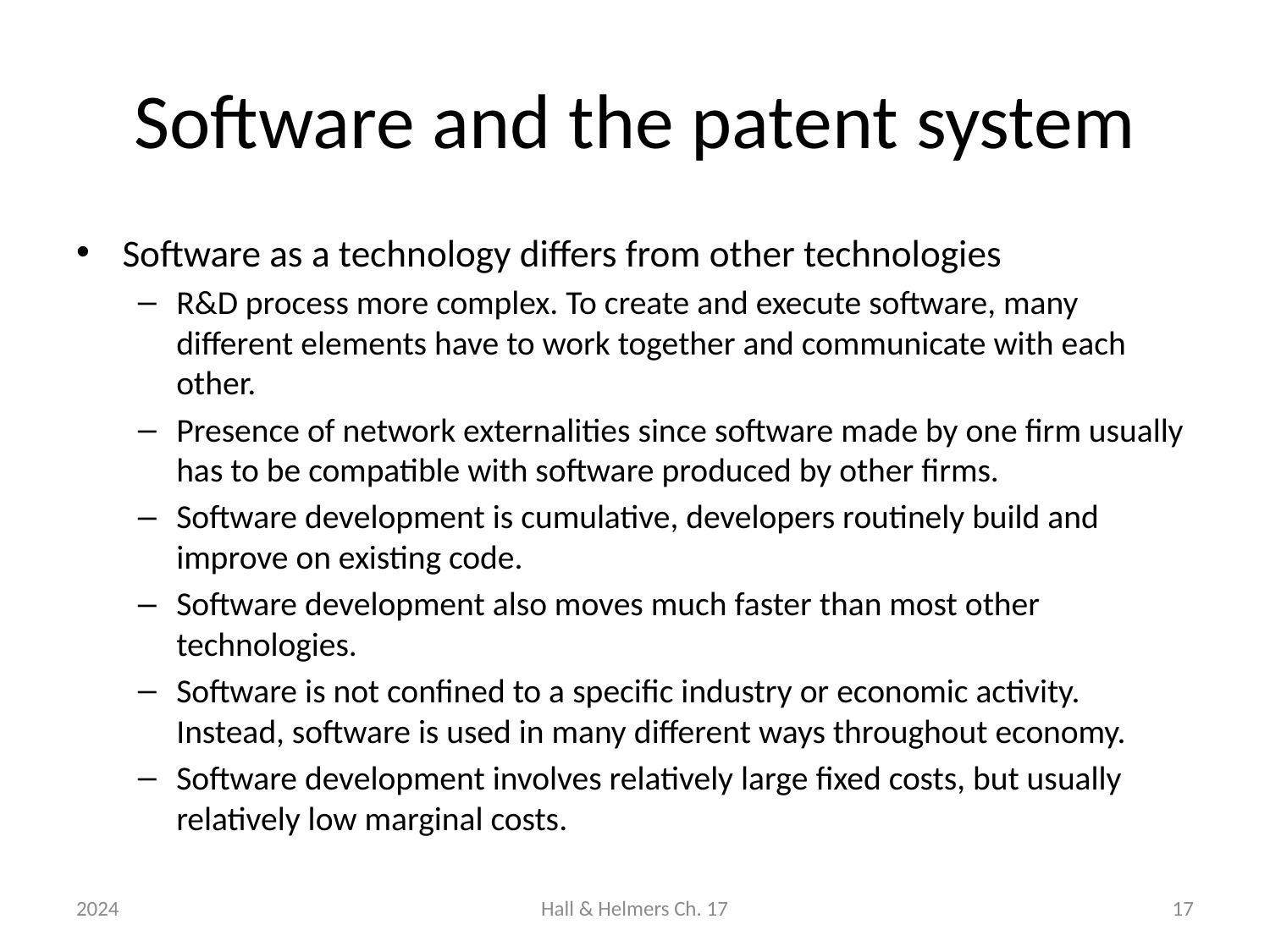

# Software and the patent system
Software as a technology differs from other technologies
R&D process more complex. To create and execute software, many different elements have to work together and communicate with each other.
Presence of network externalities since software made by one firm usually has to be compatible with software produced by other firms.
Software development is cumulative, developers routinely build and improve on existing code.
Software development also moves much faster than most other technologies.
Software is not confined to a specific industry or economic activity. Instead, software is used in many different ways throughout economy.
Software development involves relatively large fixed costs, but usually relatively low marginal costs.
2024
Hall & Helmers Ch. 17
17